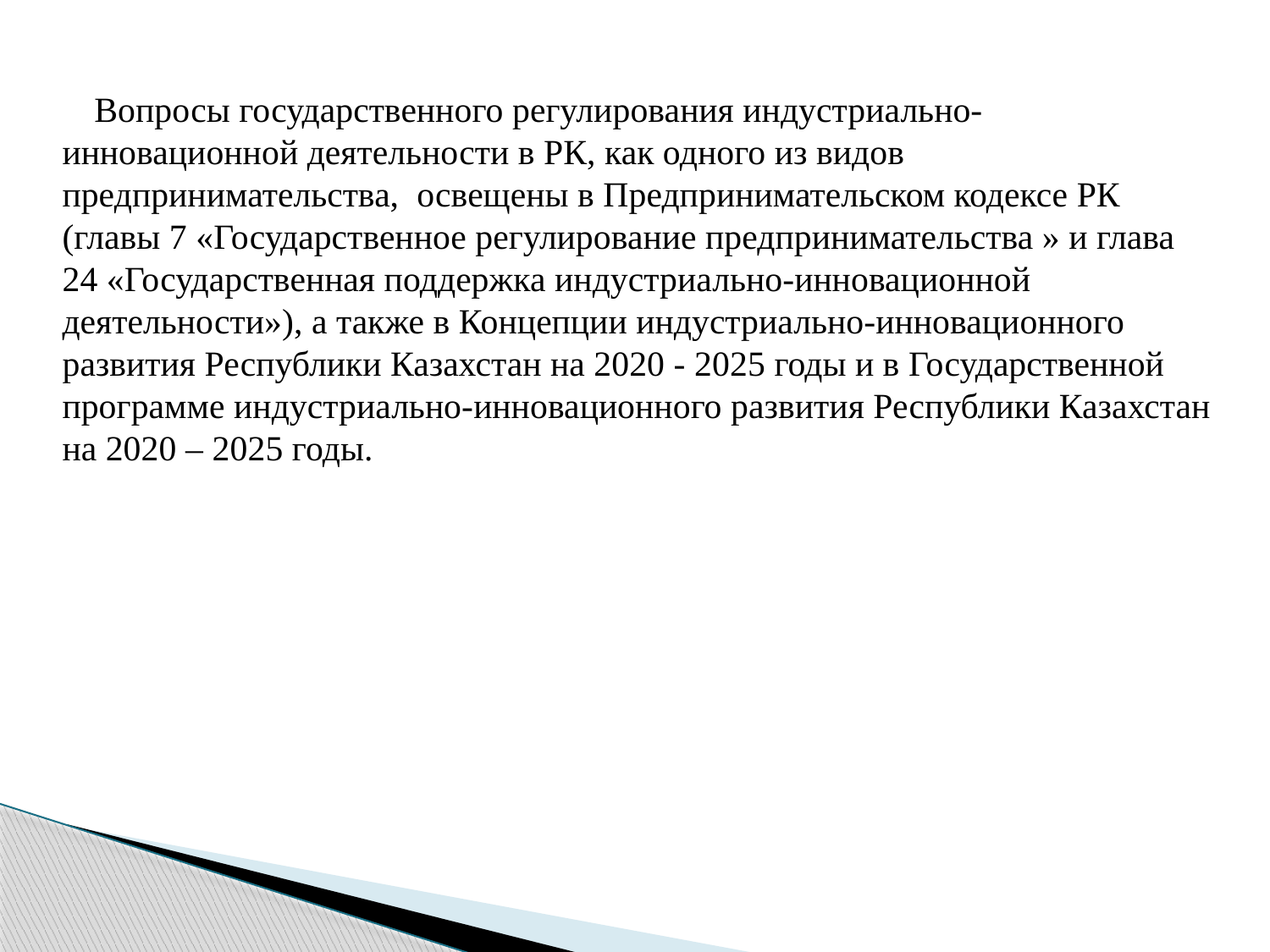

Вопросы государственного регулирования индустриально-инновационной деятельности в РК, как одного из видов предпринимательства,  освещены в Предпринимательском кодексе РК (главы 7 «Государственное регулирование предпринимательства » и глава 24 «Государственная поддержка индустриально-инновационной деятельности»), а также в Концепции индустриально-инновационного развития Республики Казахстан на 2020 - 2025 годы и в Государственной программе индустриально-инновационного развития Республики Казахстан на 2020 – 2025 годы.